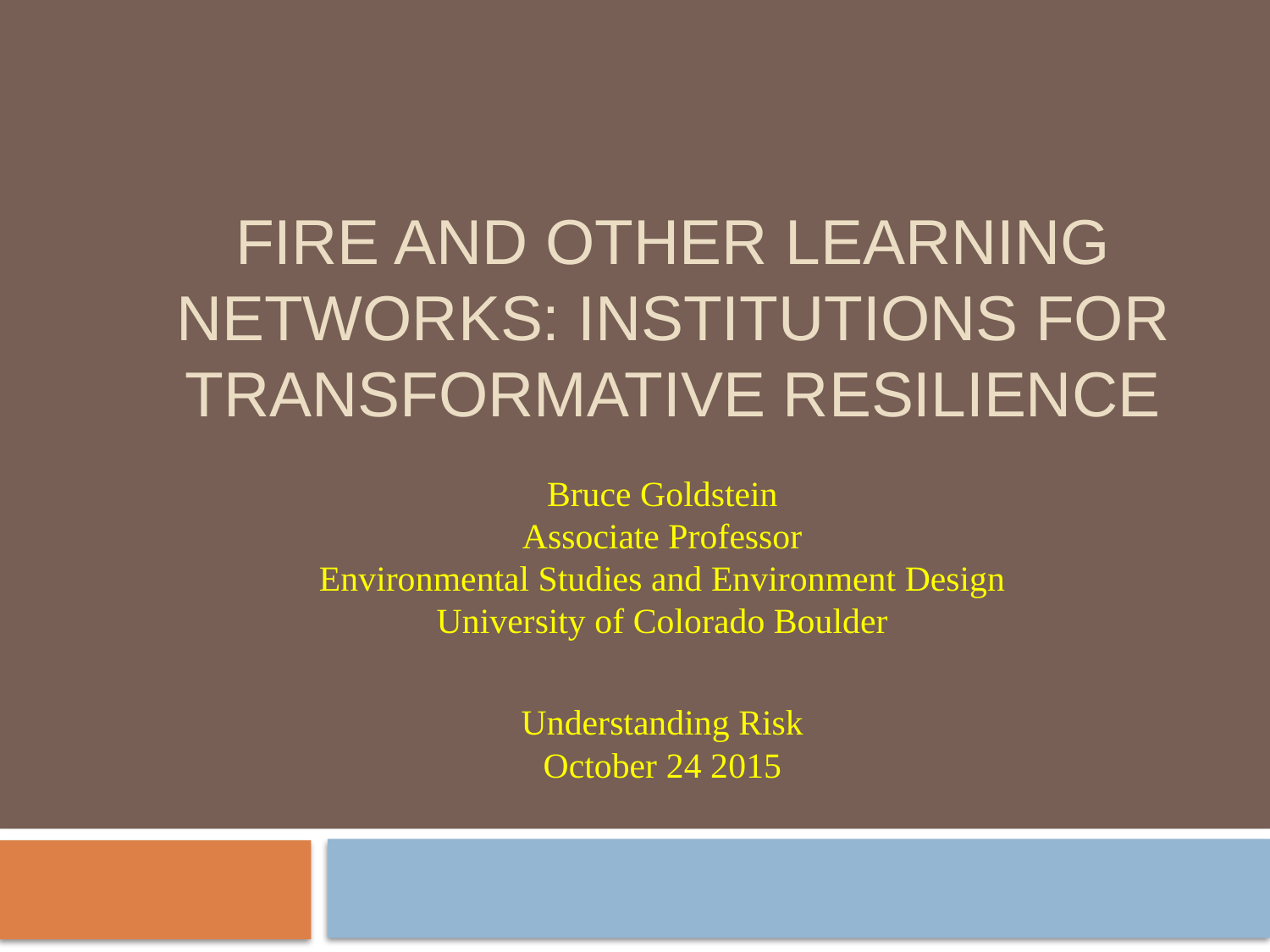

# Fire and other Learning Networks: Institutions For transformative resilience
Bruce Goldstein
Associate Professor
Environmental Studies and Environment Design
University of Colorado Boulder

Understanding Risk
October 24 2015